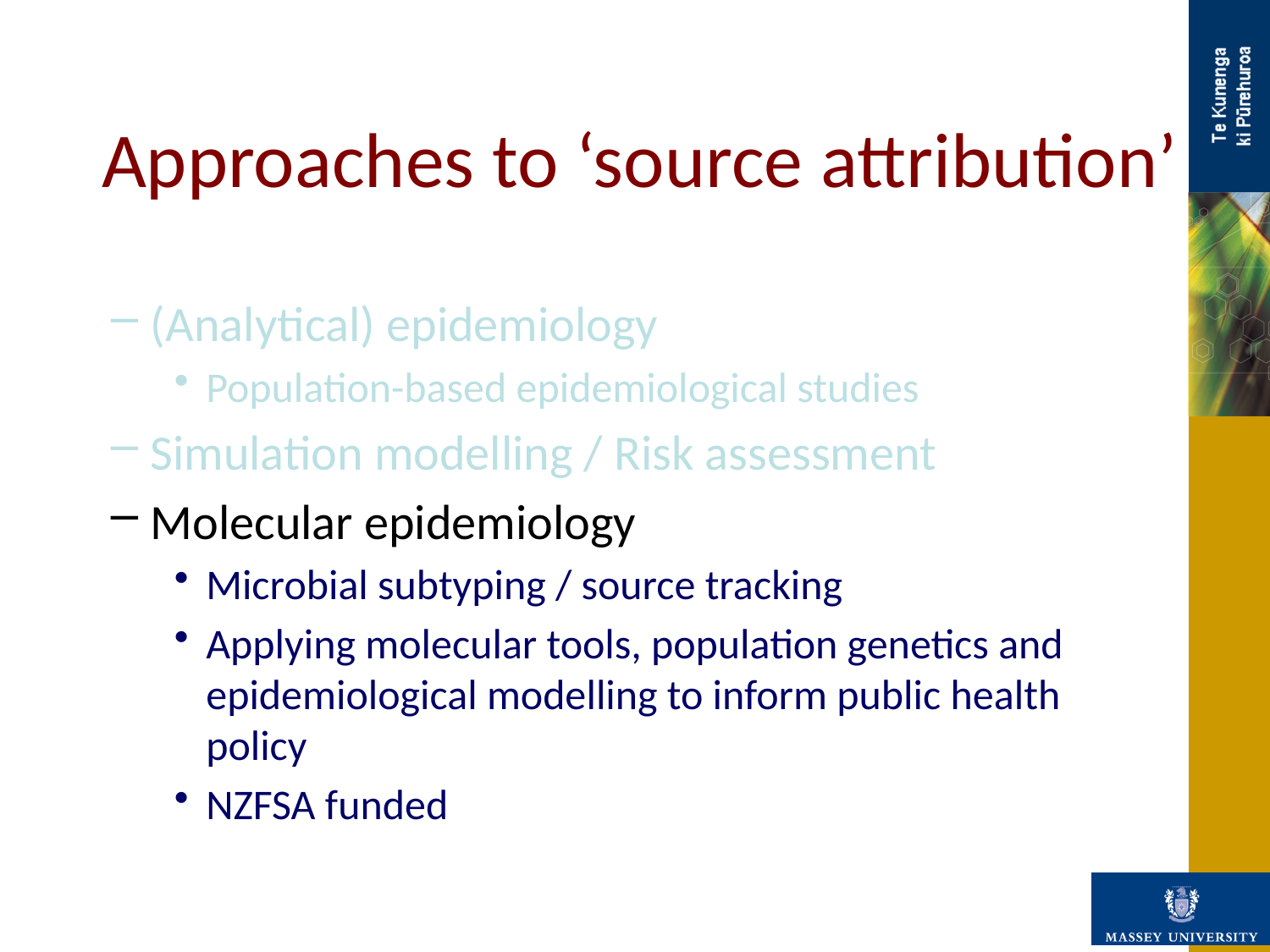

Approaches to ‘source attribution’
(Analytical) epidemiology
Population-based epidemiological studies
Simulation modelling / Risk assessment
Molecular epidemiology
Microbial subtyping / source tracking
Applying molecular tools, population genetics and epidemiological modelling to inform public health policy
NZFSA funded